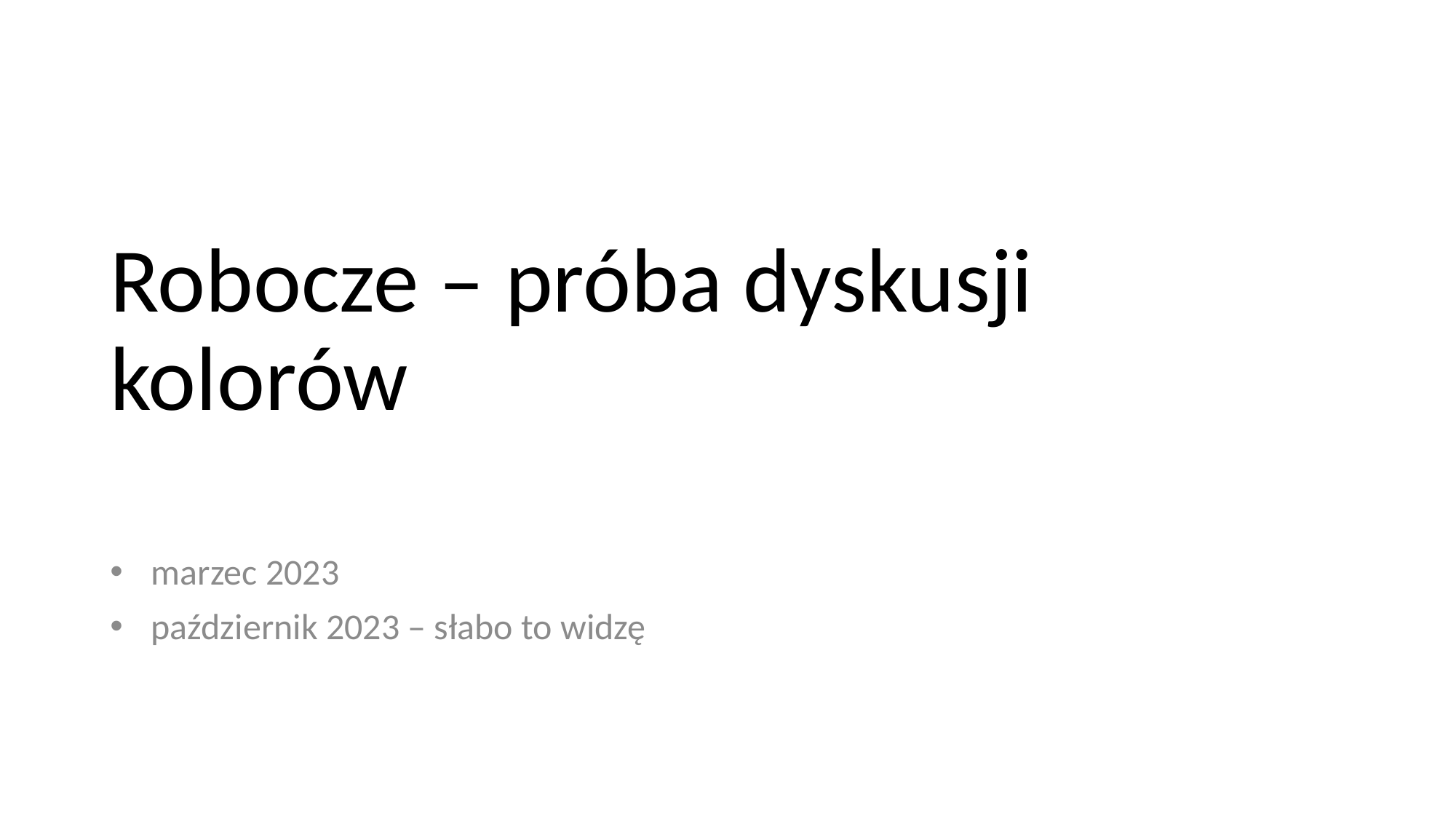

# Robocze – próba dyskusji kolorów
marzec 2023
październik 2023 – słabo to widzę